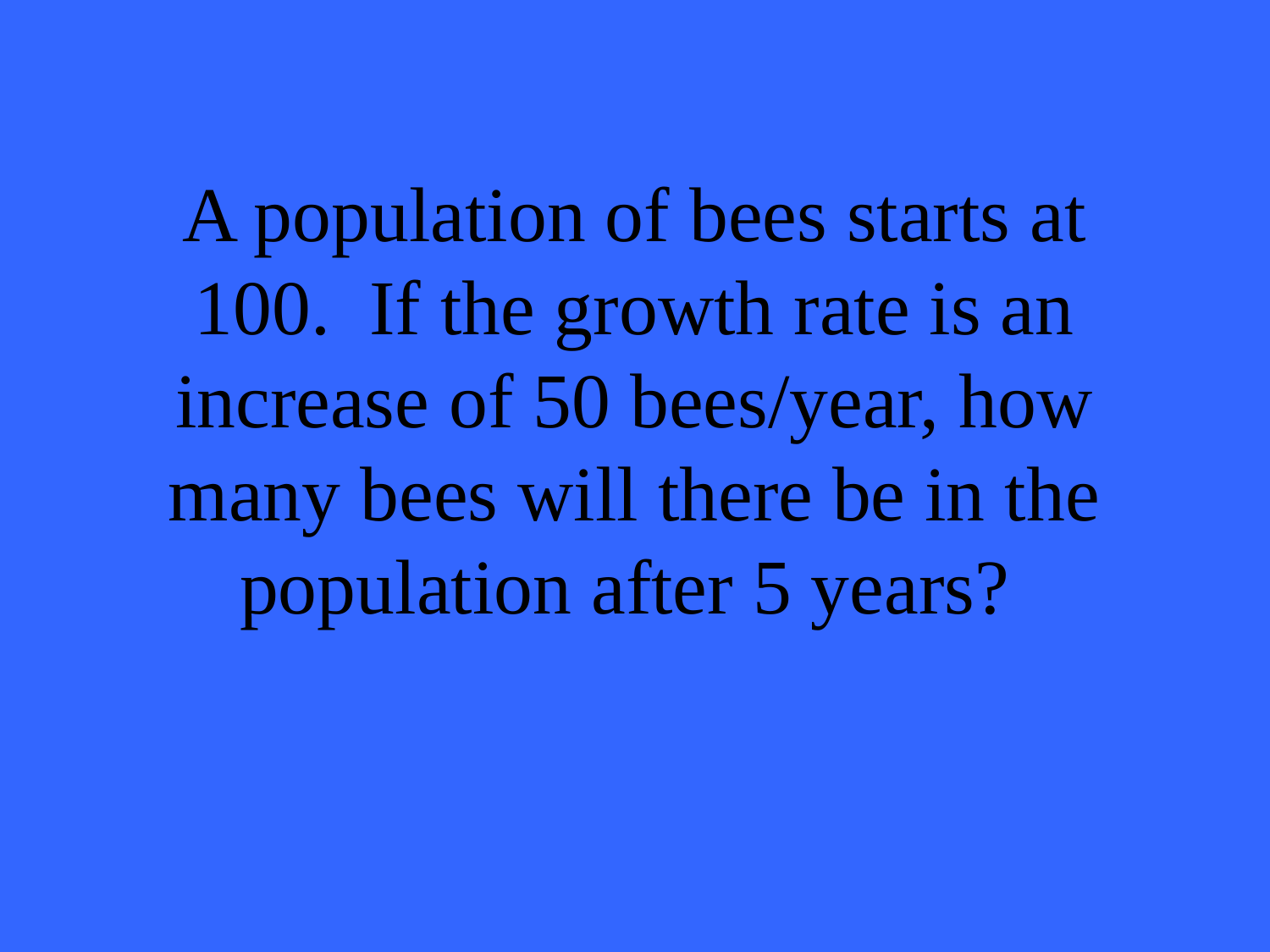

# A population of bees starts at 100.  If the growth rate is an increase of 50 bees/year, how many bees will there be in the population after 5 years?